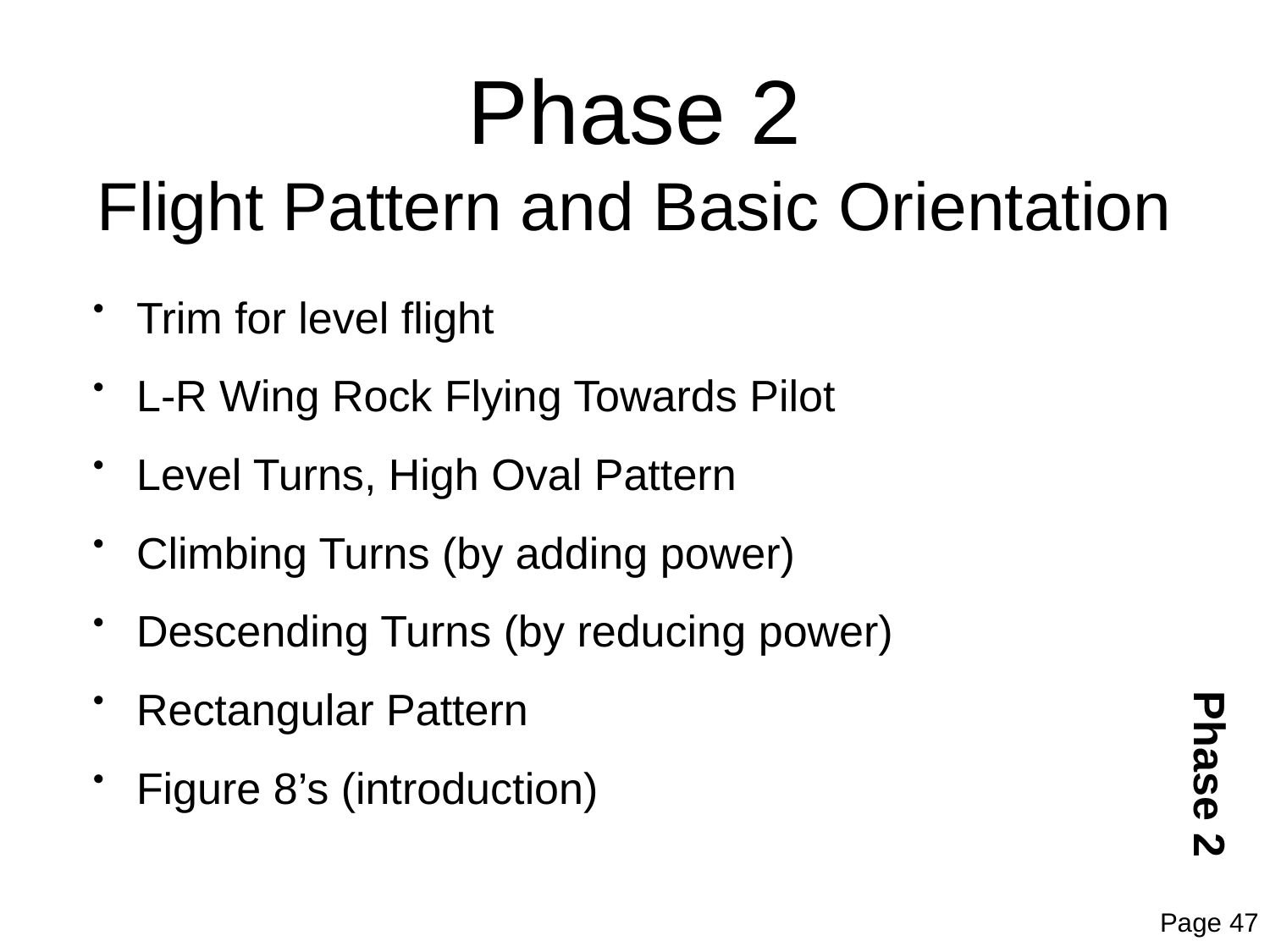

# Phase 2 Flight Pattern and Basic Orientation
Trim for level flight
L-R Wing Rock Flying Towards Pilot
Level Turns, High Oval Pattern
Climbing Turns (by adding power)
Descending Turns (by reducing power)
Rectangular Pattern
Figure 8’s (introduction)
Phase 2
Page 47